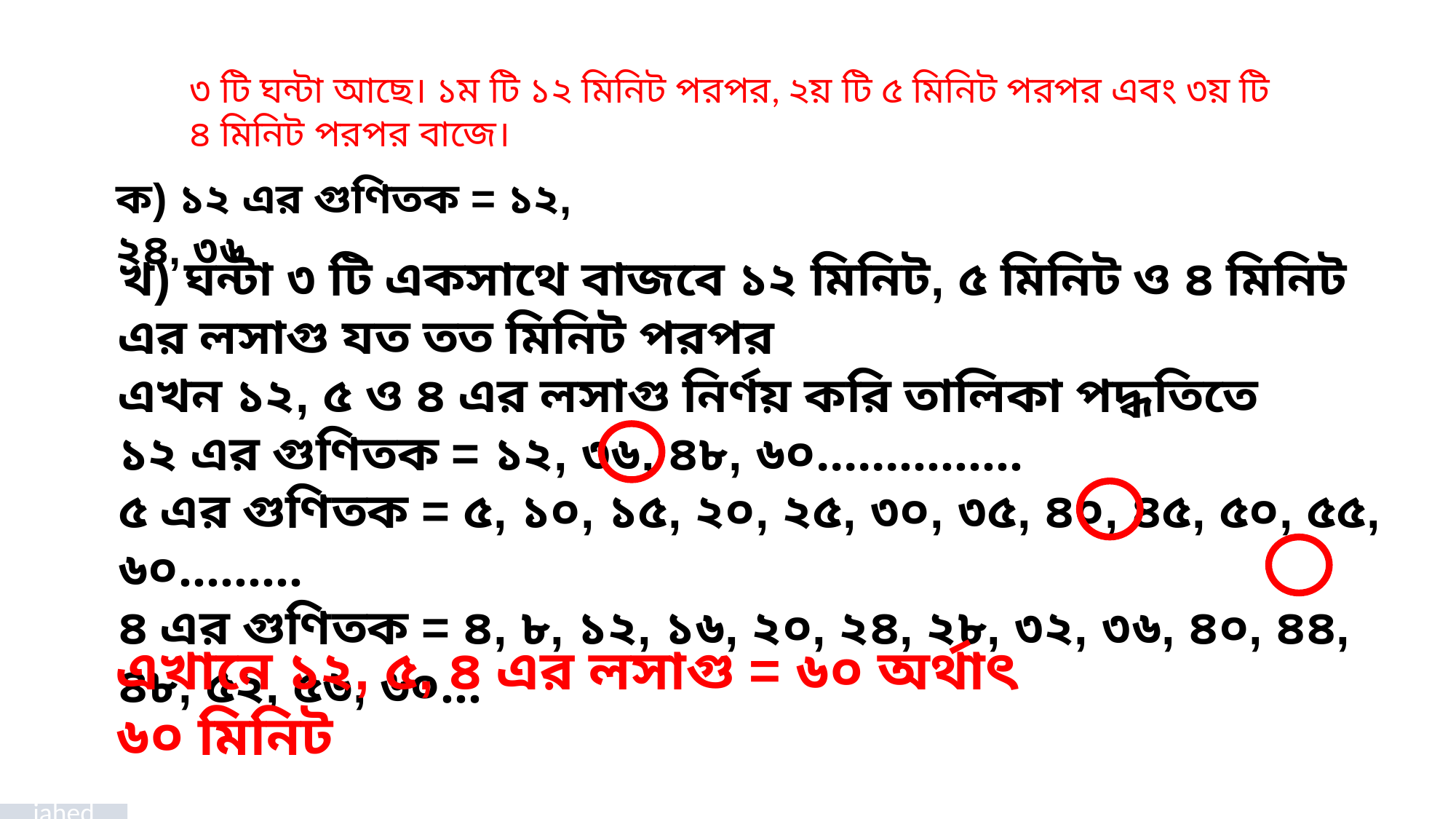

৩ টি ঘন্টা আছে। ১ম টি ১২ মিনিট পরপর, ২য় টি ৫ মিনিট পরপর এবং ৩য় টি ৪ মিনিট পরপর বাজে।

ক) ১২ এর গুণিতক = ১২, ২৪, ৩৬
খ) ঘন্টা ৩ টি একসাথে বাজবে ১২ মিনিট, ৫ মিনিট ও ৪ মিনিট এর লসাগু যত তত মিনিট পরপর
এখন ১২, ৫ ও ৪ এর লসাগু নির্ণয় করি তালিকা পদ্ধতিতে
১২ এর গুণিতক = ১২, ৩৬, ৪৮, ৬০……………
৫ এর গুণিতক = ৫, ১০, ১৫, ২০, ২৫, ৩০, ৩৫, ৪০, ৪৫, ৫০, ৫৫, ৬০………
৪ এর গুণিতক = ৪, ৮, ১২, ১৬, ২০, ২৪, ২৮, ৩২, ৩৬, ৪০, ৪৪, ৪৮, ৫২, ৫৬, ৬০…

এখানে ১২, ৫, ৪ এর লসাগু = ৬০ অর্থাৎ ৬০ মিনিট
jahed